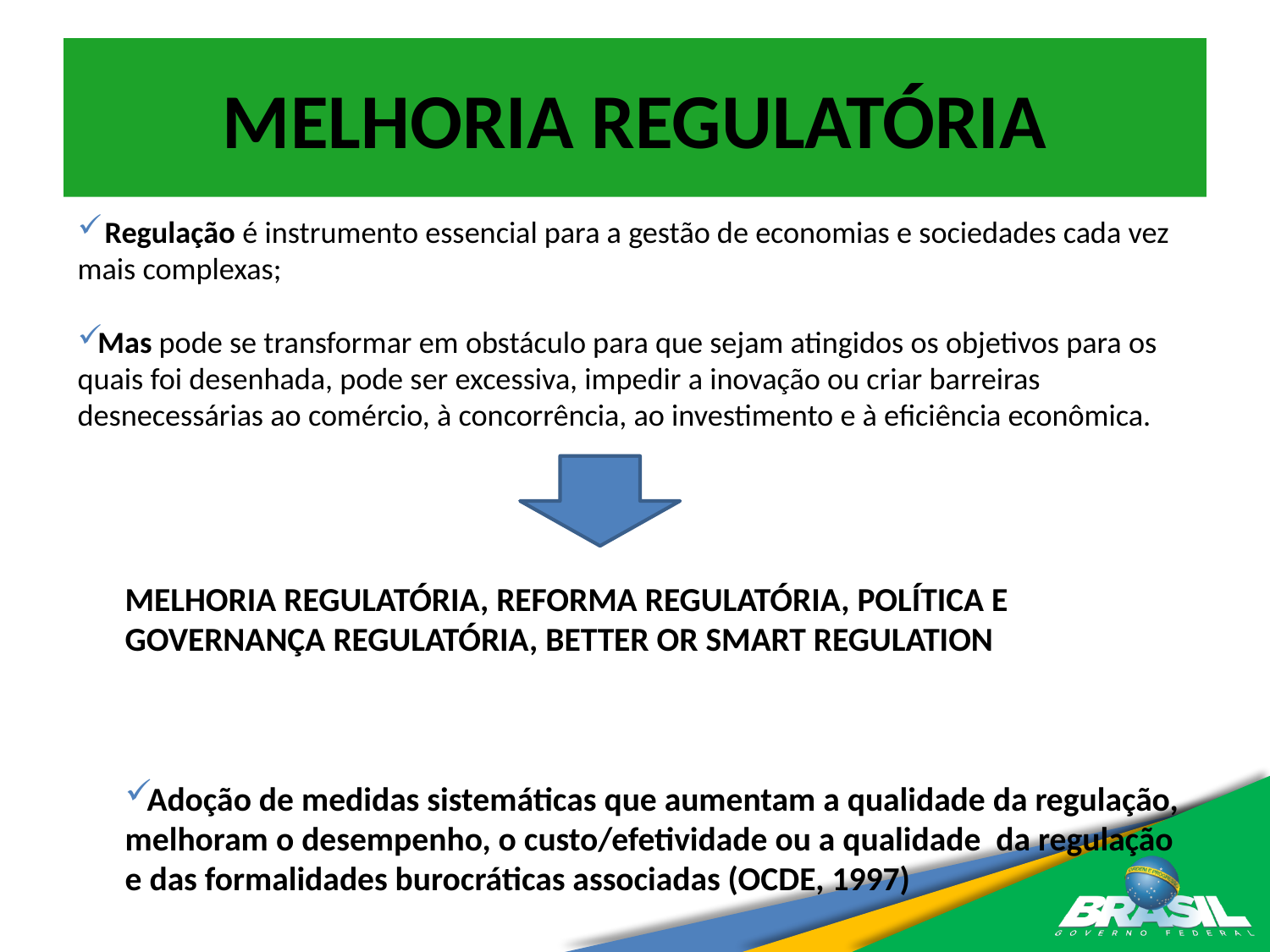

# MELHORIA REGULATÓRIA
 Regulação é instrumento essencial para a gestão de economias e sociedades cada vez mais complexas;

Mas pode se transformar em obstáculo para que sejam atingidos os objetivos para os quais foi desenhada, pode ser excessiva, impedir a inovação ou criar barreiras desnecessárias ao comércio, à concorrência, ao investimento e à eficiência econômica.

MELHORIA REGULATÓRIA, REFORMA REGULATÓRIA, POLÍTICA E GOVERNANÇA REGULATÓRIA, BETTER OR SMART REGULATION

Adoção de medidas sistemáticas que aumentam a qualidade da regulação, melhoram o desempenho, o custo/efetividade ou a qualidade  da regulação e das formalidades burocráticas associadas (OCDE, 1997)